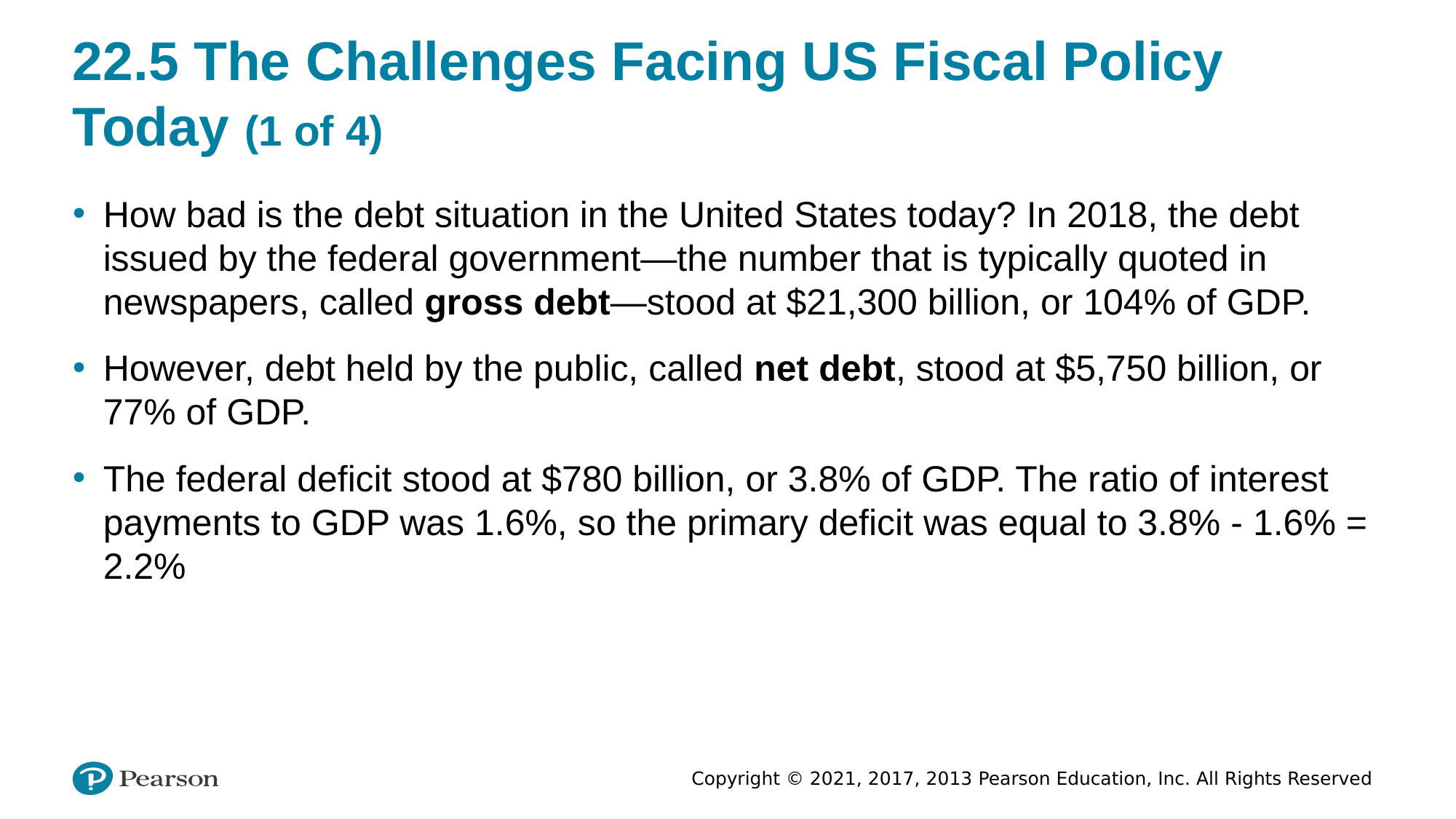

# 22.5 The Challenges Facing US Fiscal Policy Today (1 of 4)
How bad is the debt situation in the United States today? In 2018, the debt issued by the federal government—the number that is typically quoted in newspapers, called gross debt—stood at $21,300 billion, or 104% of GDP.
However, debt held by the public, called net debt, stood at $5,750 billion, or 77% of GDP.
The federal deficit stood at $780 billion, or 3.8% of GDP. The ratio of interest payments to GDP was 1.6%, so the primary deficit was equal to 3.8% - 1.6% = 2.2%